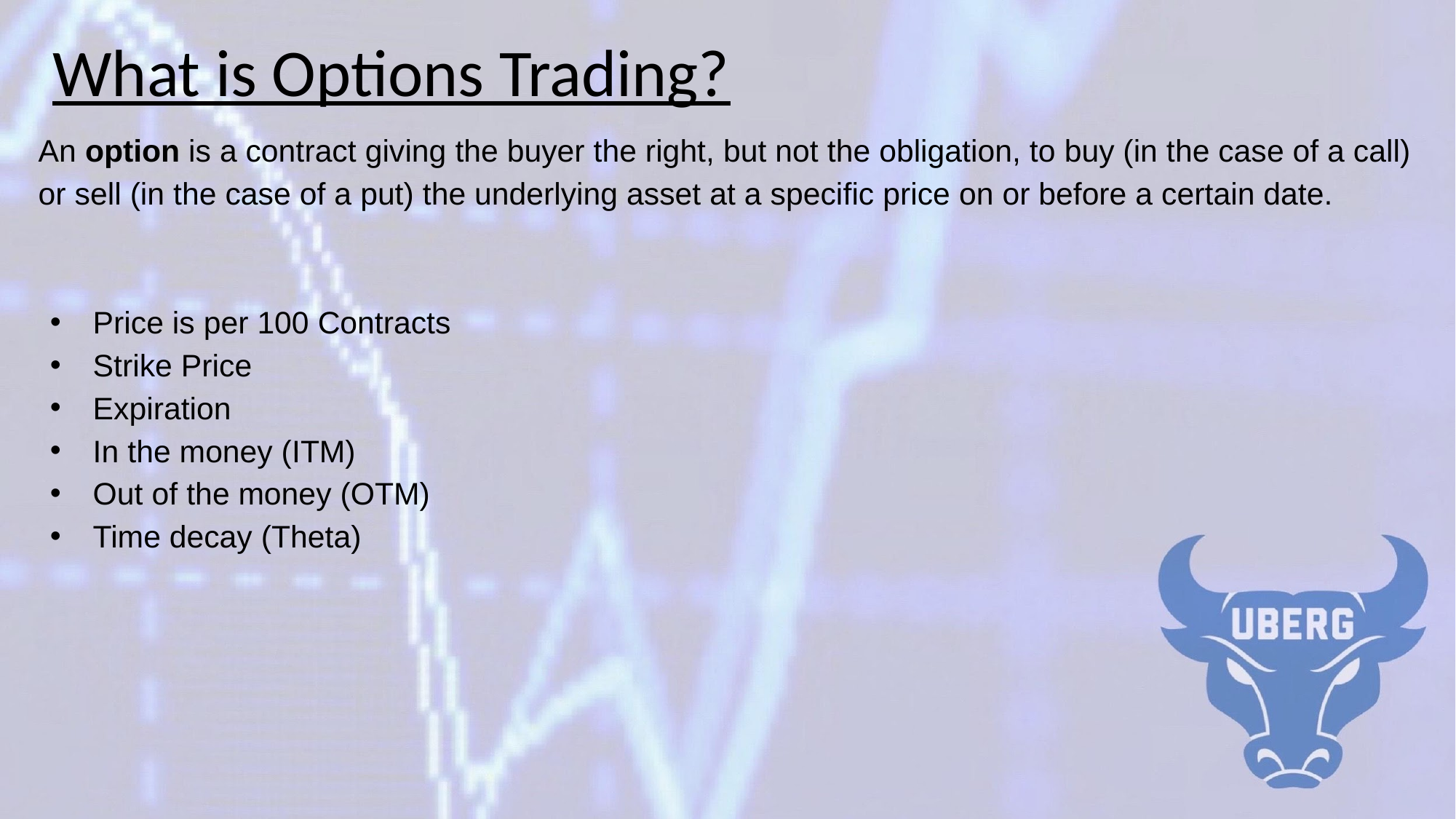

# What is Options Trading?
An option is a contract giving the buyer the right, but not the obligation, to buy (in the case of a call) or sell (in the case of a put) the underlying asset at a specific price on or before a certain date.

Price is per 100 Contracts
Strike Price
Expiration
In the money (ITM)
Out of the money (OTM)
Time decay (Theta)